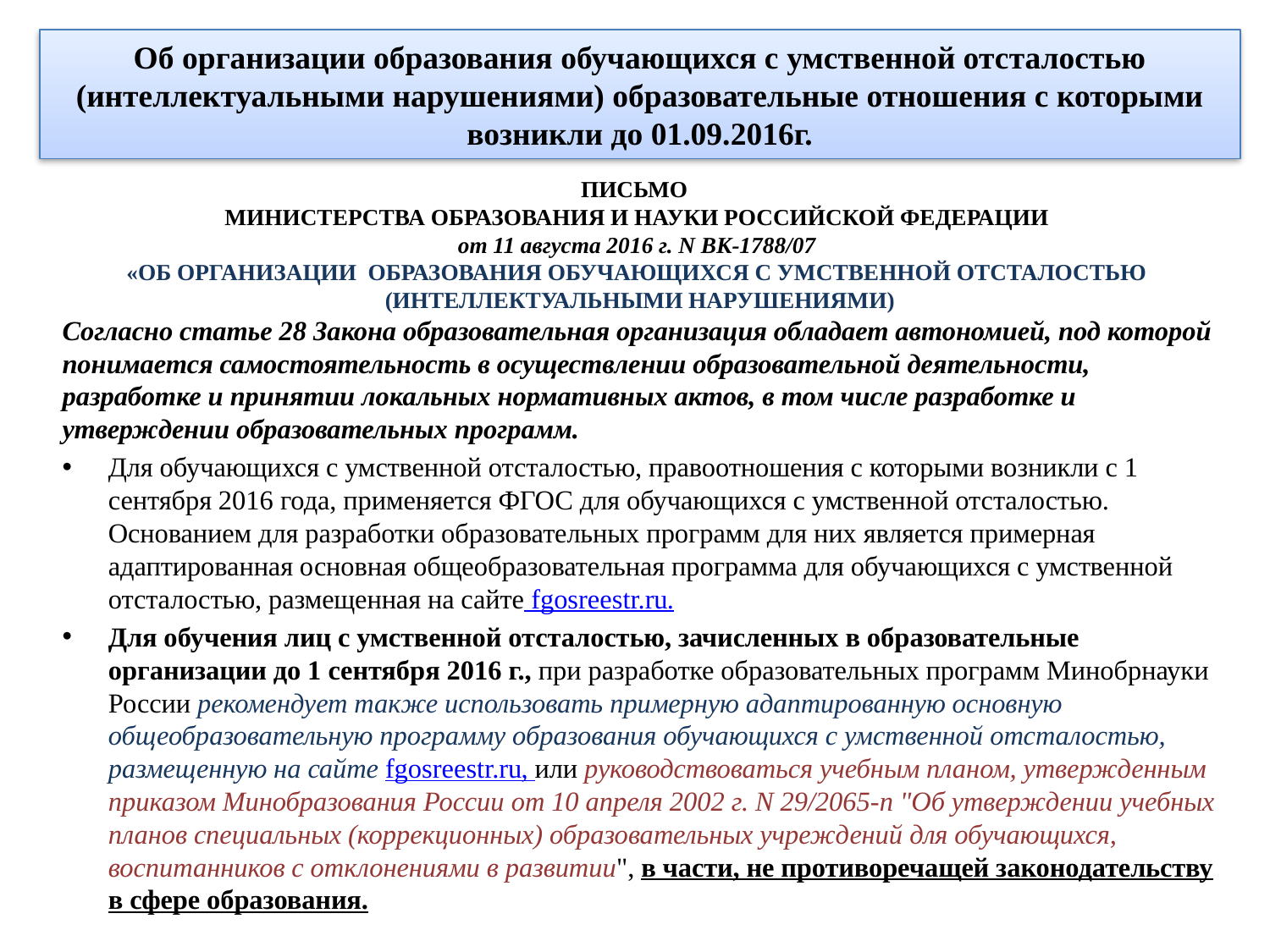

# Об организации образования обучающихся с умственной отсталостью (интеллектуальными нарушениями) образовательные отношения с которыми возникли до 01.09.2016г.
ПИСЬМО
МИНИСТЕРСТВА ОБРАЗОВАНИЯ И НАУКИ РОССИЙСКОЙ ФЕДЕРАЦИИ
от 11 августа 2016 г. N ВК-1788/07
«ОБ ОРГАНИЗАЦИИ  ОБРАЗОВАНИЯ ОБУЧАЮЩИХСЯ С УМСТВЕННОЙ ОТСТАЛОСТЬЮ  (ИНТЕЛЛЕКТУАЛЬНЫМИ НАРУШЕНИЯМИ)
Согласно статье 28 Закона образовательная организация обладает автономией, под которой понимается самостоятельность в осуществлении образовательной деятельности, разработке и принятии локальных нормативных актов, в том числе разработке и утверждении образовательных программ.
Для обучающихся с умственной отсталостью, правоотношения с которыми возникли с 1 сентября 2016 года, применяется ФГОС для обучающихся с умственной отсталостью. Основанием для разработки образовательных программ для них является примерная адаптированная основная общеобразовательная программа для обучающихся с умственной отсталостью, размещенная на сайте fgosreestr.ru.
Для обучения лиц с умственной отсталостью, зачисленных в образовательные организации до 1 сентября 2016 г., при разработке образовательных программ Минобрнауки России рекомендует также использовать примерную адаптированную основную общеобразовательную программу образования обучающихся с умственной отсталостью, размещенную на сайте fgosreestr.ru, или руководствоваться учебным планом, утвержденным приказом Минобразования России от 10 апреля 2002 г. N 29/2065-п "Об утверждении учебных планов специальных (коррекционных) образовательных учреждений для обучающихся, воспитанников с отклонениями в развитии", в части, не противоречащей законодательству в сфере образования.